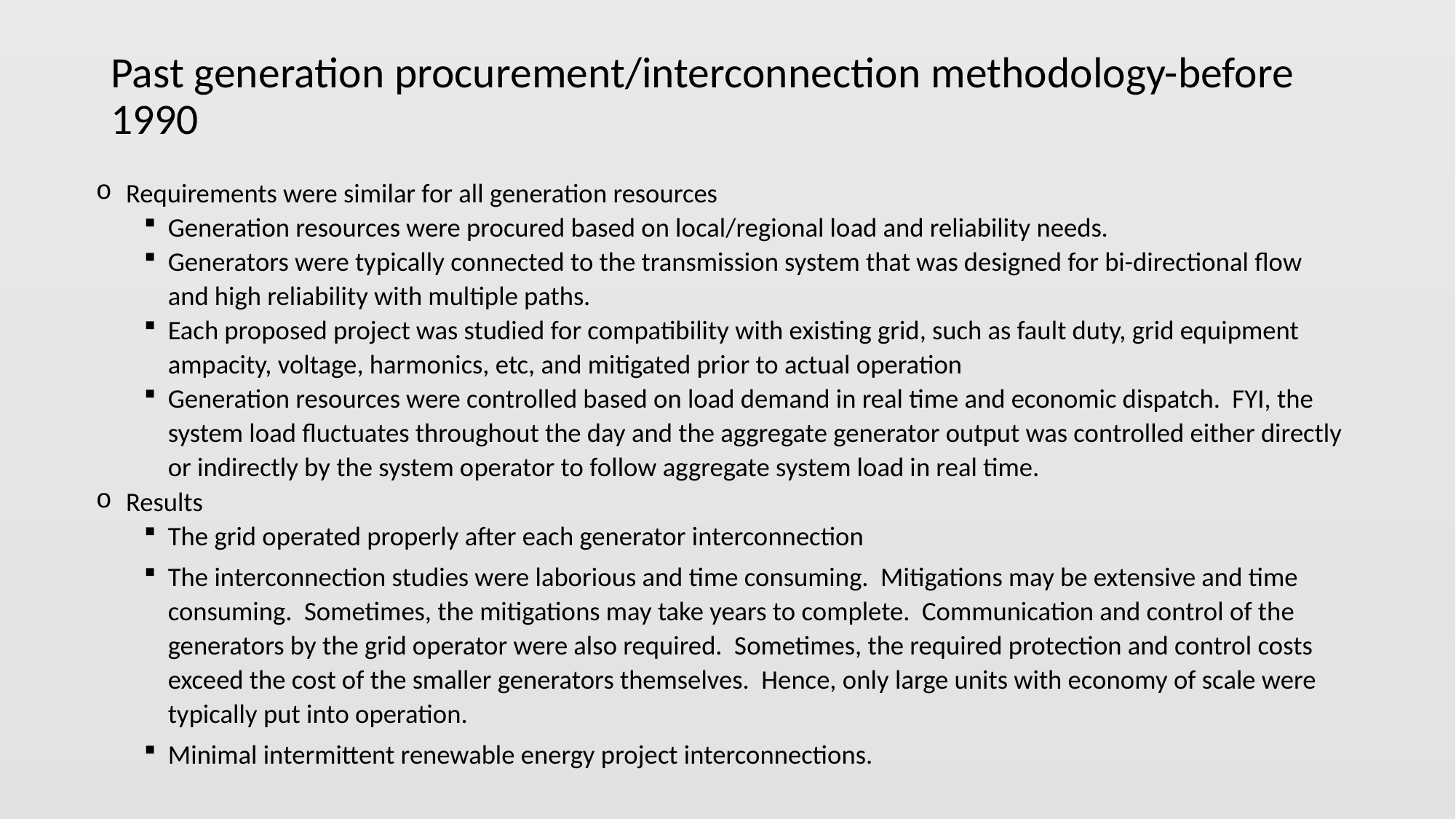

# Past generation procurement/interconnection methodology-before 1990
Requirements were similar for all generation resources
Generation resources were procured based on local/regional load and reliability needs.
Generators were typically connected to the transmission system that was designed for bi-directional flow and high reliability with multiple paths.
Each proposed project was studied for compatibility with existing grid, such as fault duty, grid equipment ampacity, voltage, harmonics, etc, and mitigated prior to actual operation
Generation resources were controlled based on load demand in real time and economic dispatch.  FYI, the system load fluctuates throughout the day and the aggregate generator output was controlled either directly or indirectly by the system operator to follow aggregate system load in real time.
Results
The grid operated properly after each generator interconnection
The interconnection studies were laborious and time consuming.  Mitigations may be extensive and time consuming.  Sometimes, the mitigations may take years to complete.  Communication and control of the generators by the grid operator were also required.  Sometimes, the required protection and control costs exceed the cost of the smaller generators themselves.  Hence, only large units with economy of scale were typically put into operation.
Minimal intermittent renewable energy project interconnections.